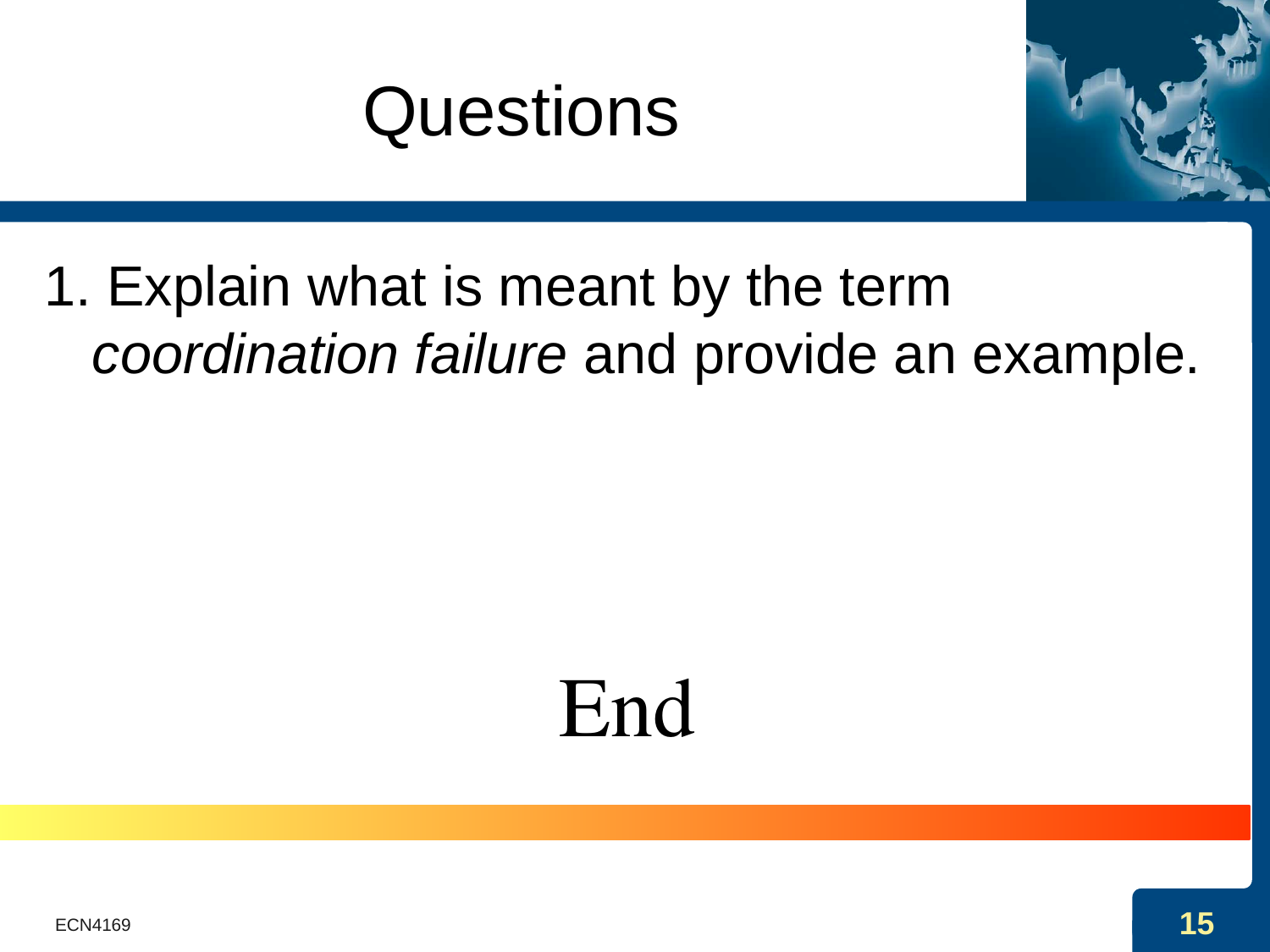

# Questions
1. Explain what is meant by the term coordination failure and provide an example.
End

ECN4169
15